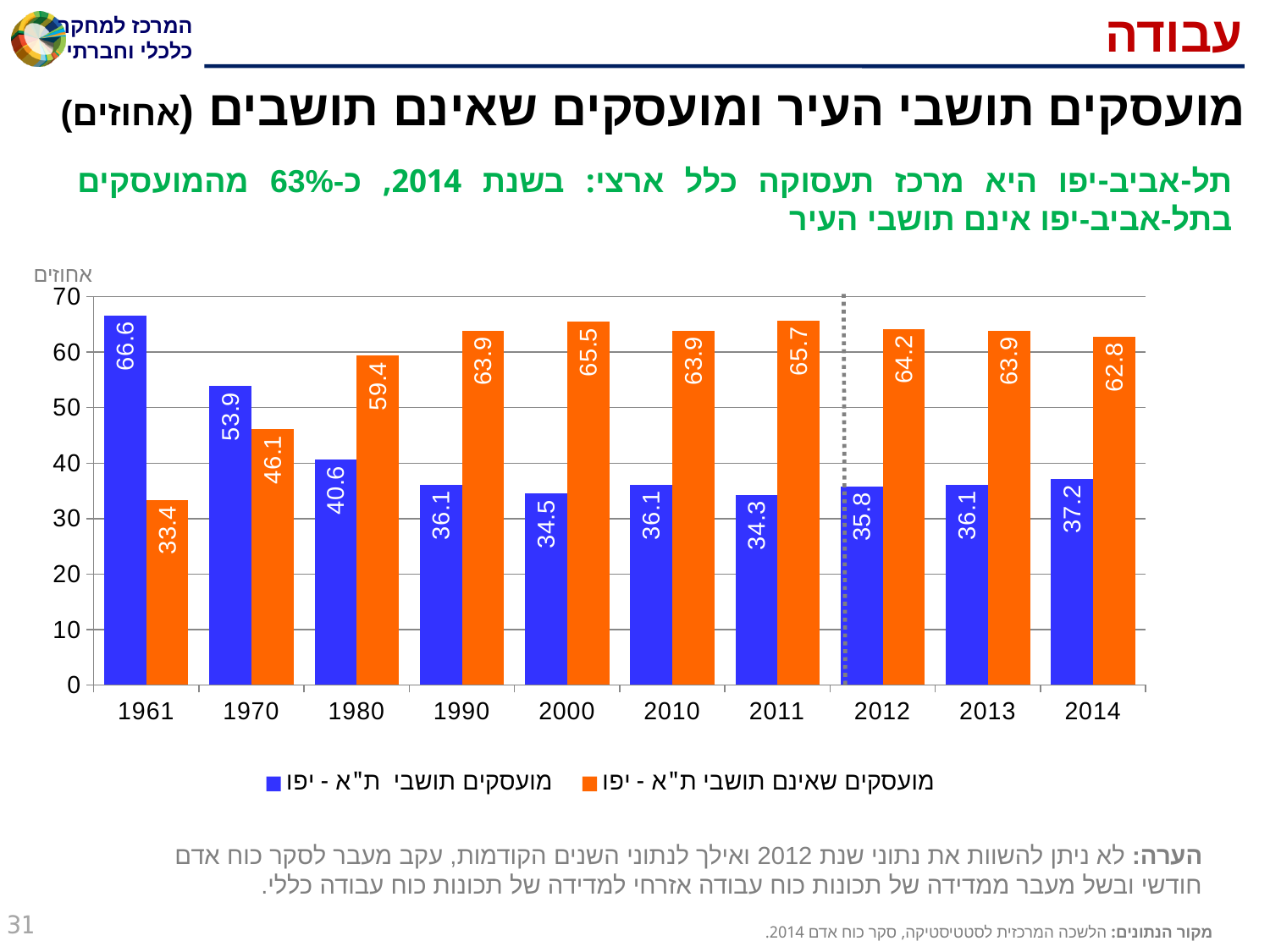

# עבודה
מועסקים תושבי העיר ומועסקים שאינם תושבים (אחוזים)

תל-אביב-יפו היא מרכז תעסוקה כלל ארצי: בשנת 2014, כ-63% מהמועסקים בתל-אביב-יפו אינם תושבי העיר
אחוזים

### Chart

| Category | מועסקים תושבי  ת"א - יפו | מועסקים שאינם תושבי ת"א - יפו |
|---|---|---|
| 1961 | 66.6 | 33.4 |
| 1970 | 53.9 | 46.1 |
| 1980 | 40.6 | 59.4 |
| 1990 | 36.1 | 63.9 |
| 2000 | 34.5 | 65.5 |
| 2010 | 36.1 | 63.9 |
| 2011 | 34.3 | 65.7 |
| 2012 | 35.8 | 64.2 |
| 2013 | 36.1 | 63.9 |
| 2014 | 37.2 | 62.8 |
הערה: לא ניתן להשוות את נתוני שנת 2012 ואילך לנתוני השנים הקודמות, עקב מעבר לסקר כוח אדם חודשי ובשל מעבר ממדידה של תכונות כוח עבודה אזרחי למדידה של תכונות כוח עבודה כללי.
31
מקור הנתונים: הלשכה המרכזית לסטטיסטיקה, סקר כוח אדם 2014.